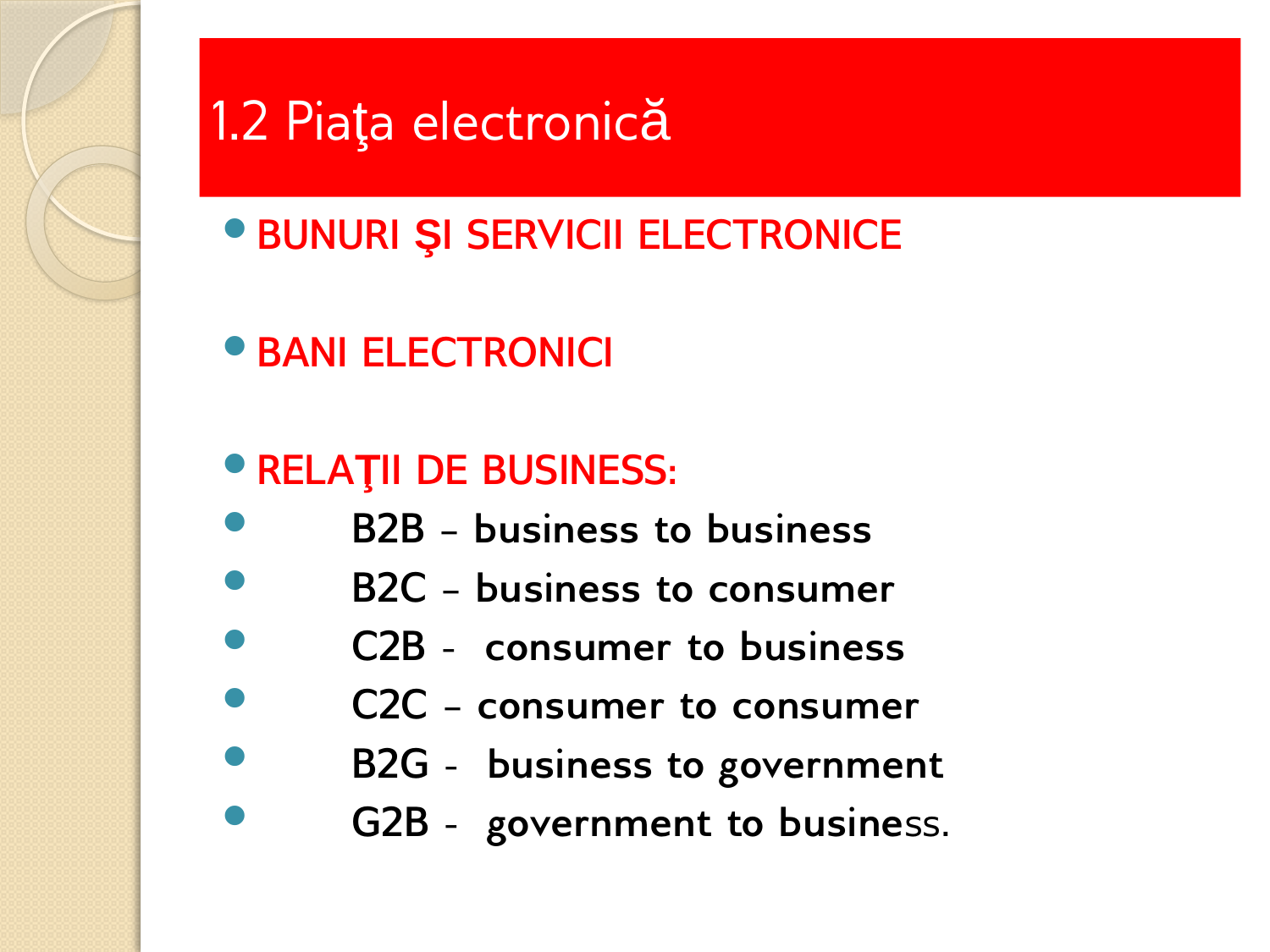

# 1.2 Piaţa electronică
BUNURI ŞI SERVICII ELECTRONICE

BANI ELECTRONICI

RELAŢII DE BUSINESS:
      	B2B – business to business
		B2C – business to consumer
		C2B -  consumer to business
		C2C – consumer to consumer
		B2G -  business to government
		G2B -  government to business.